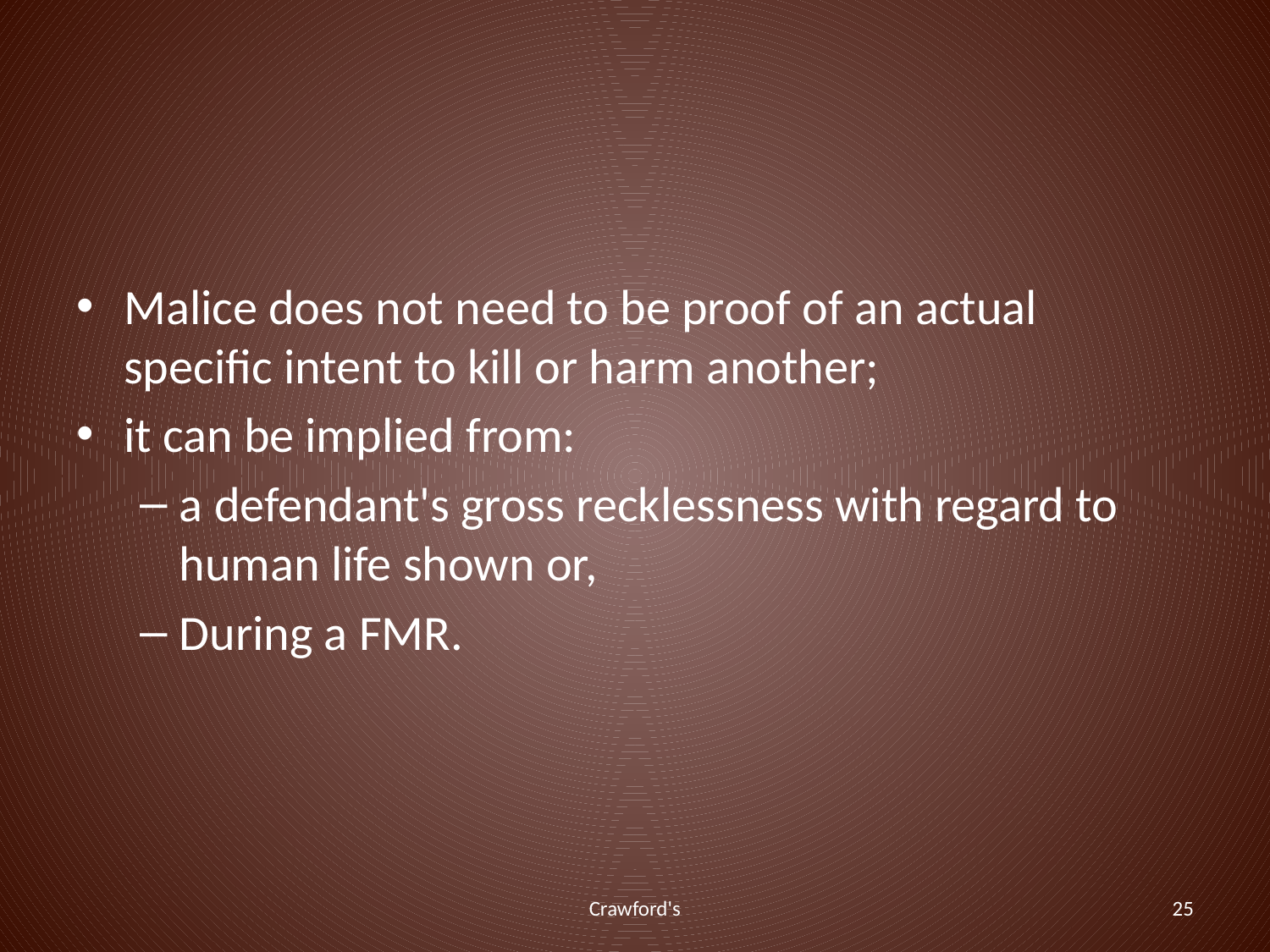

#
Malice does not need to be proof of an actual specific intent to kill or harm another;
it can be implied from:
a defendant's gross recklessness with regard to human life shown or,
During a FMR.
Crawford's
25